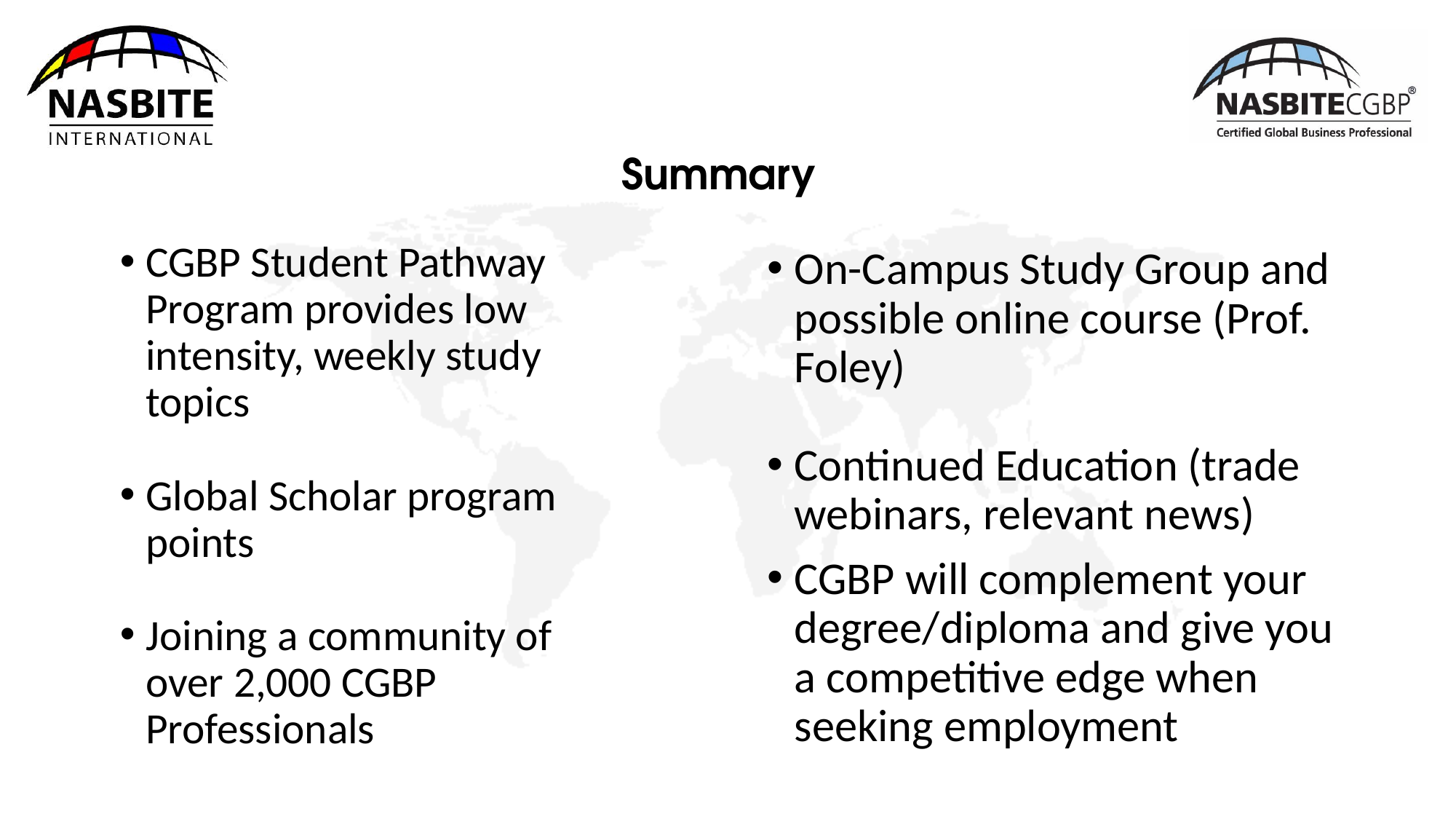

# Summary
On-Campus Study Group and possible online course (Prof. Foley)

Continued Education (trade webinars, relevant news)
CGBP will complement your degree/diploma and give you a competitive edge when seeking employment
CGBP Student Pathway Program provides low intensity, weekly study topics

Global Scholar program points

Joining a community of over 2,000 CGBP Professionals